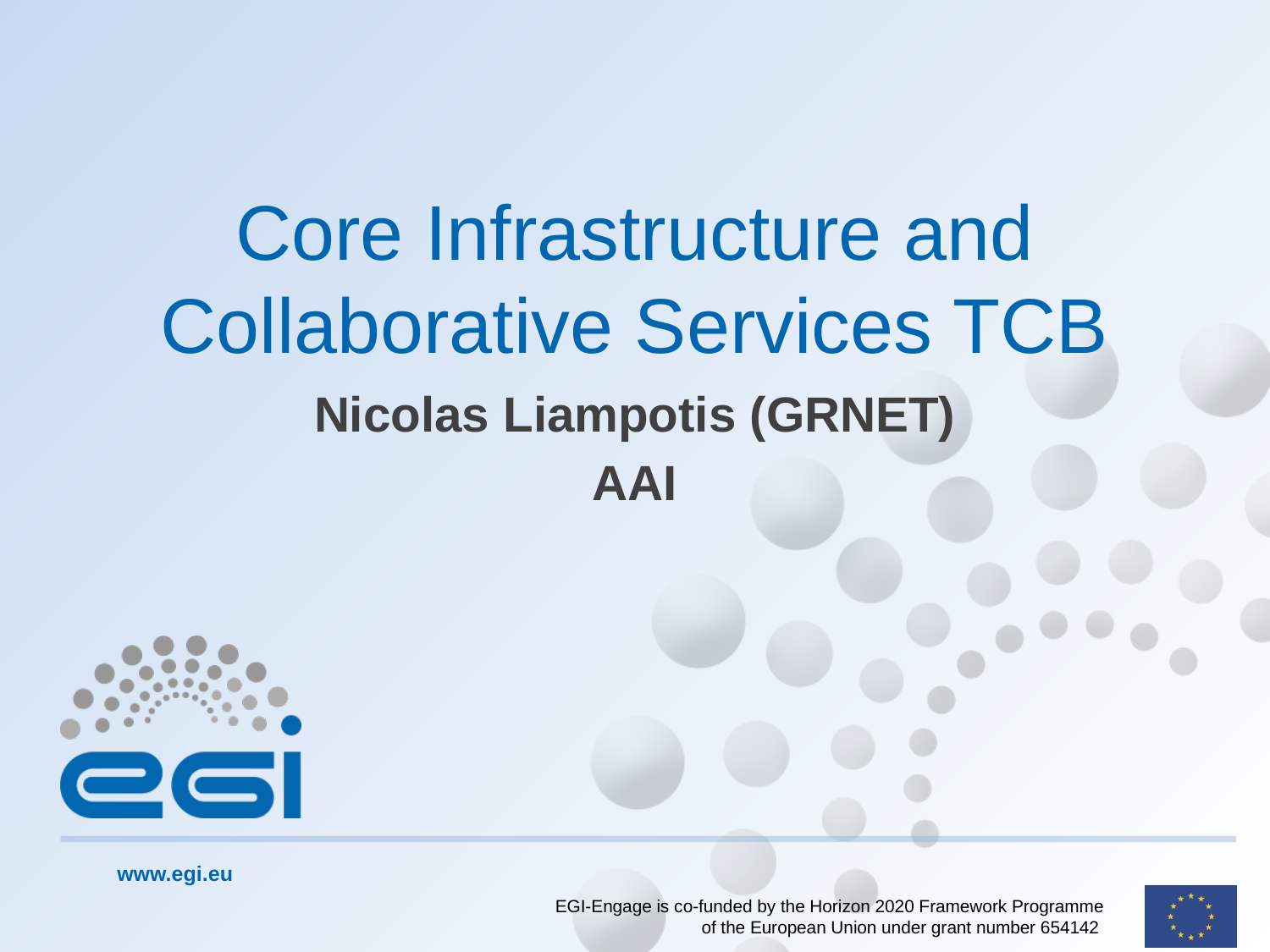

# Core Infrastructure and Collaborative Services TCB
Nicolas Liampotis (GRNET)
AAI